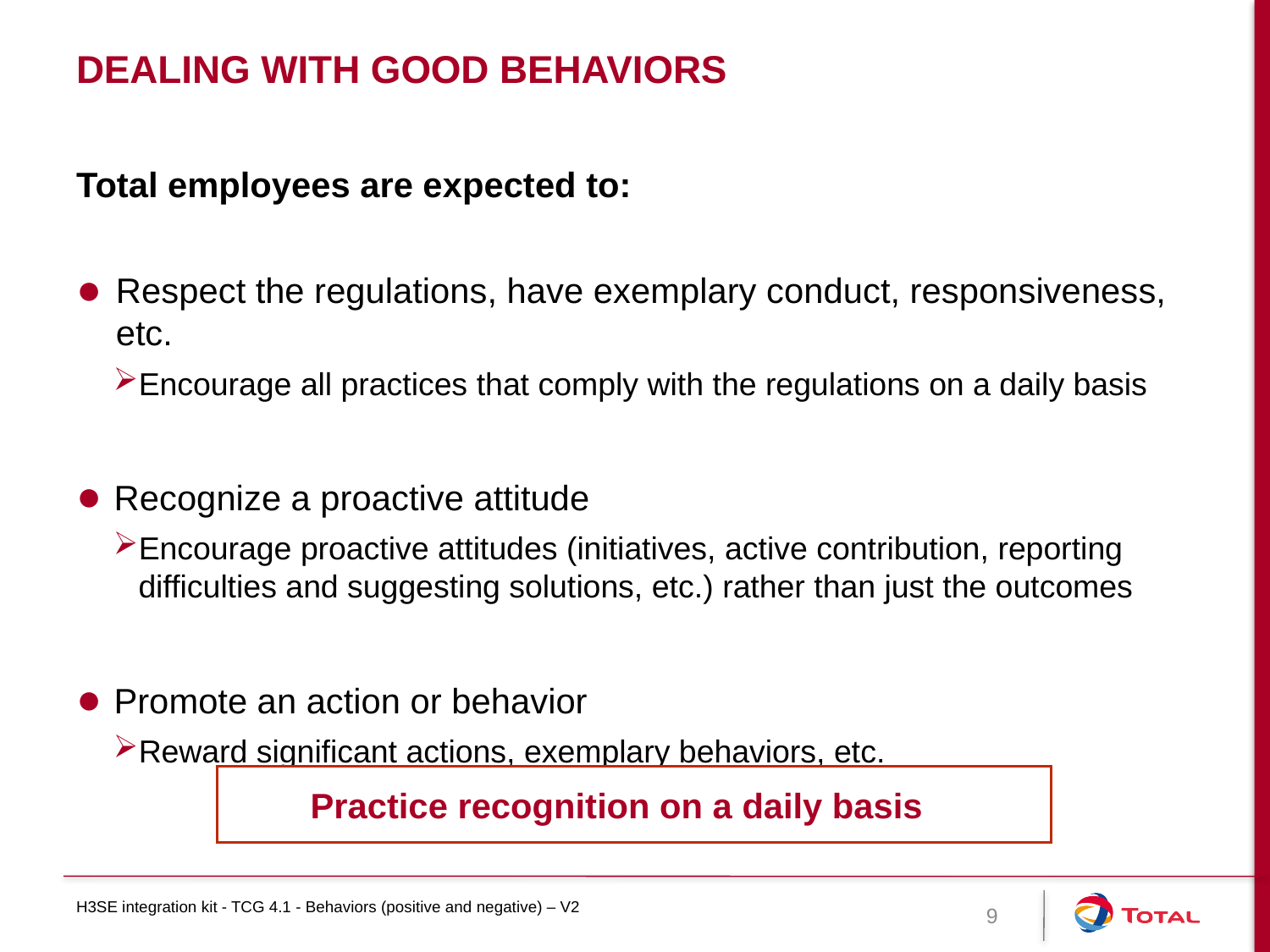

# DEALING WITH GOOD BEHAVIORS
Total employees are expected to:

Respect the regulations, have exemplary conduct, responsiveness, etc.
Encourage all practices that comply with the regulations on a daily basis

Recognize a proactive attitude
Encourage proactive attitudes (initiatives, active contribution, reporting difficulties and suggesting solutions, etc.) rather than just the outcomes

Promote an action or behavior
Reward significant actions, exemplary behaviors, etc.

Practice recognition on a daily basis

H3SE integration kit - TCG 4.1 - Behaviors (positive and negative) – V2
9